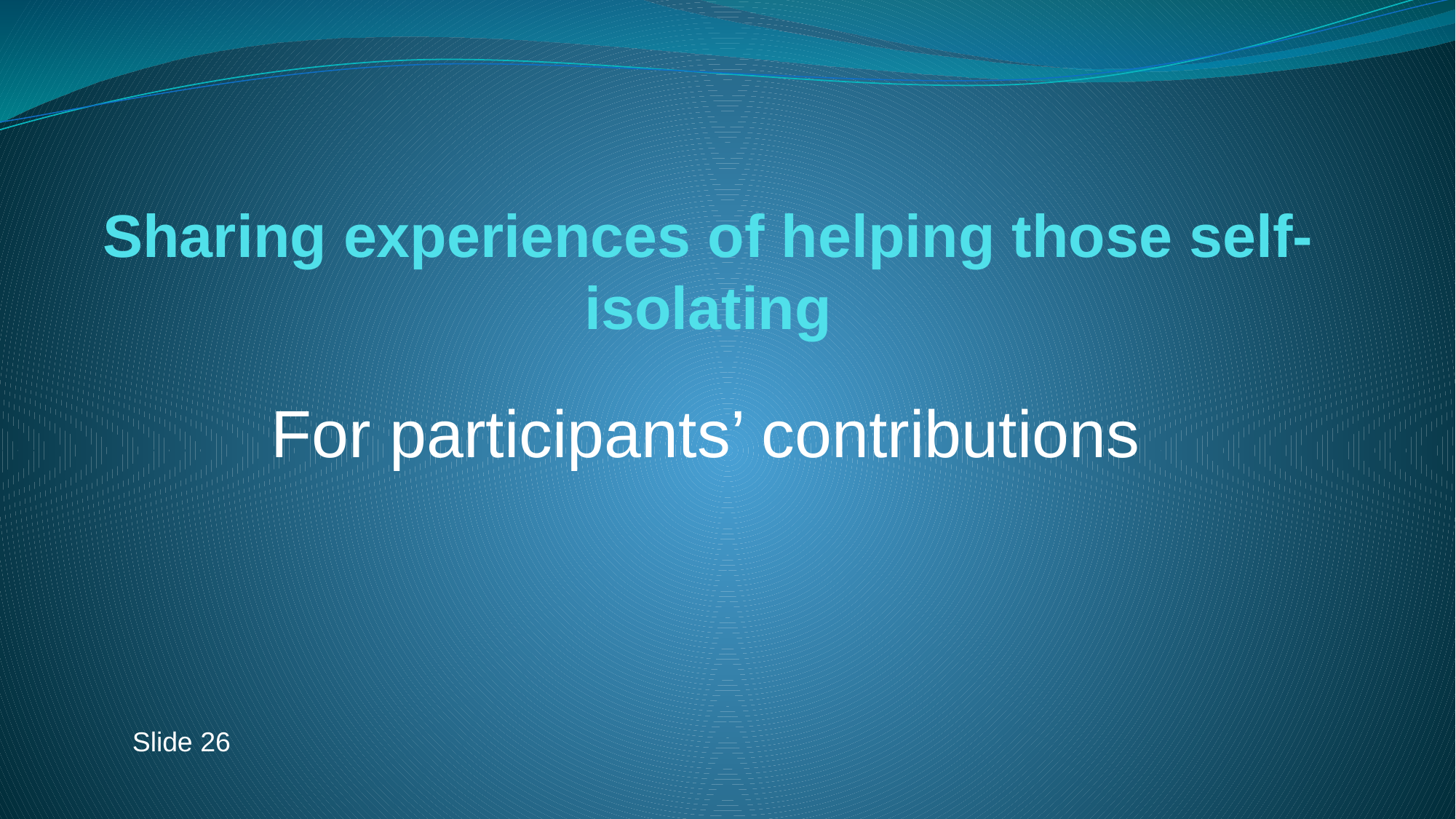

# Sharing experiences of helping those self-isolating
For participants’ contributions
Slide 26